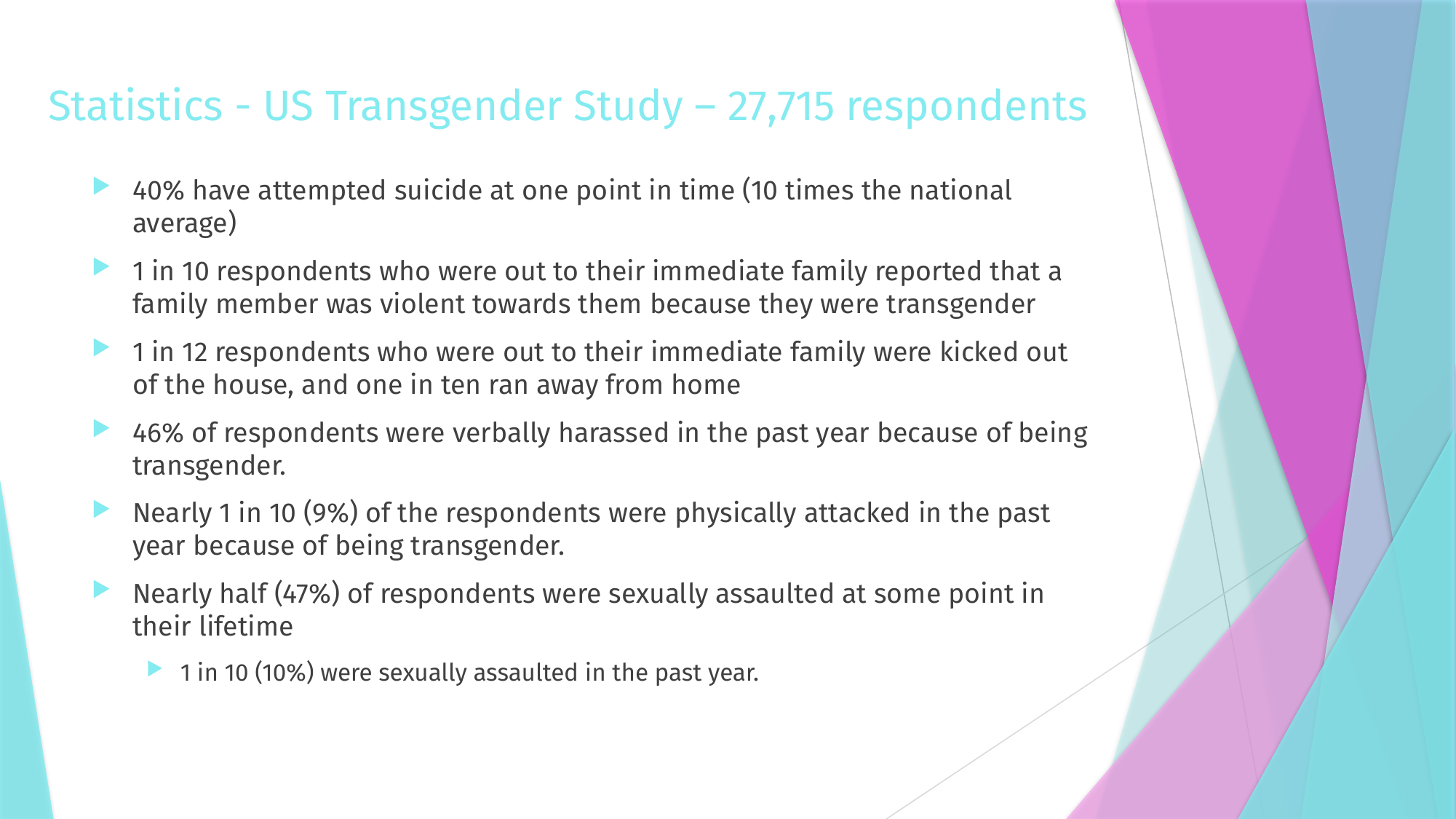

# Statistics - US Transgender Study – 27,715 respondents
40% have attempted suicide at one point in time (10 times the national average)
1 in 10 respondents who were out to their immediate family reported that a family member was violent towards them because they were transgender
1 in 12 respondents who were out to their immediate family were kicked out of the house, and one in ten ran away from home
46% of respondents were verbally harassed in the past year because of being transgender.
Nearly 1 in 10 (9%) of the respondents were physically attacked in the past year because of being transgender.
Nearly half (47%) of respondents were sexually assaulted at some point in their lifetime
1 in 10 (10%) were sexually assaulted in the past year.